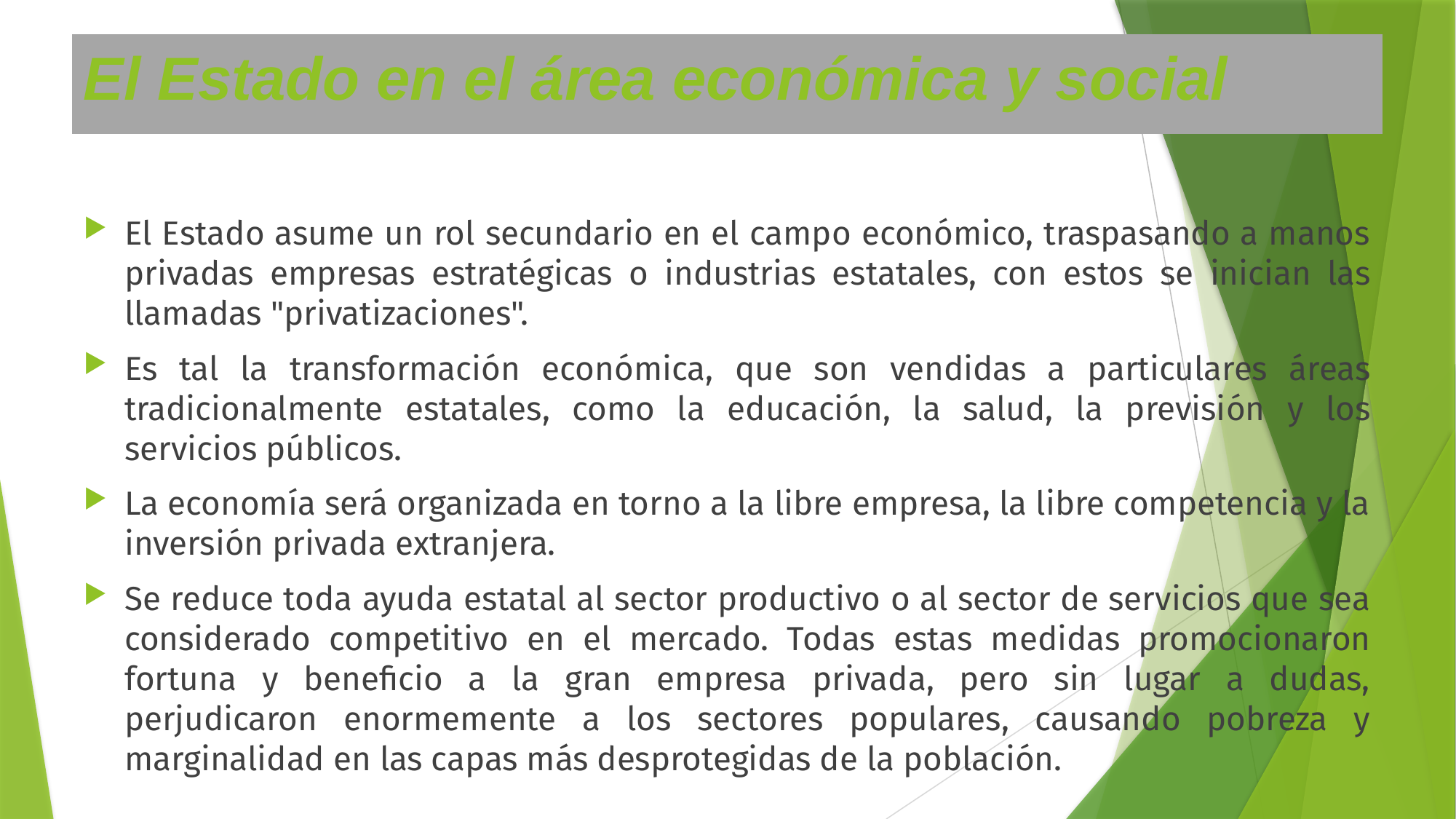

# El Estado en el área económica y social
El Estado asume un rol secundario en el campo económico, traspasando a manos privadas empresas estratégicas o industrias estatales, con estos se inician las llamadas "privatizaciones".
Es tal la transformación económica, que son vendidas a particulares áreas tradicionalmente estatales, como la educación, la salud, la previsión y los servicios públicos.
La economía será organizada en torno a la libre empresa, la libre competencia y la inversión privada extranjera.
Se reduce toda ayuda estatal al sector productivo o al sector de servicios que sea considerado competitivo en el mercado. Todas estas medidas promocionaron fortuna y beneficio a la gran empresa privada, pero sin lugar a dudas, perjudicaron enormemente a los sectores populares, causando pobreza y marginalidad en las capas más desprotegidas de la población.